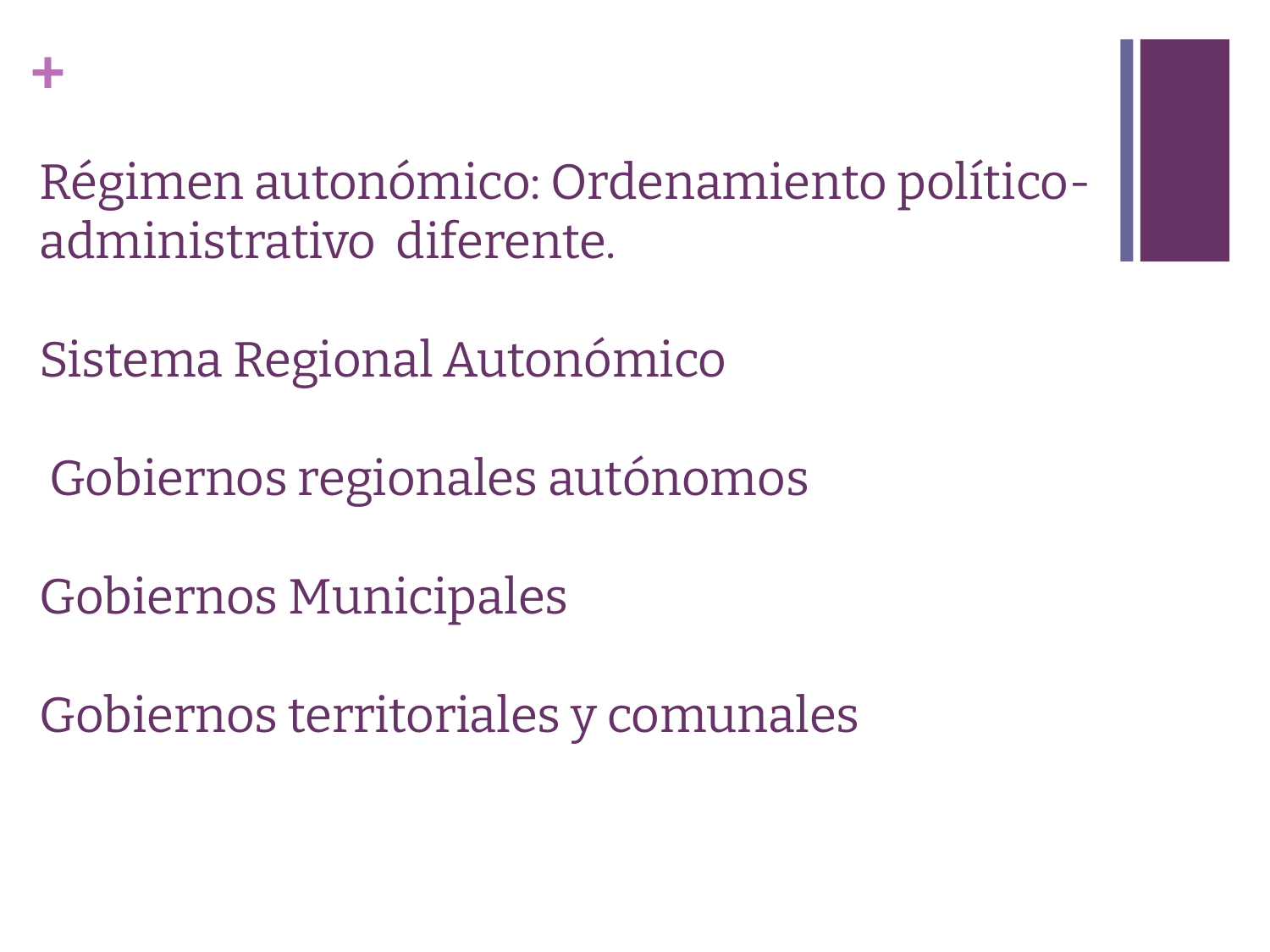

Régimen autonómico: Ordenamiento político- administrativo  diferente.

Sistema Regional Autonómico

 Gobiernos regionales autónomos

Gobiernos Municipales

Gobiernos territoriales y comunales